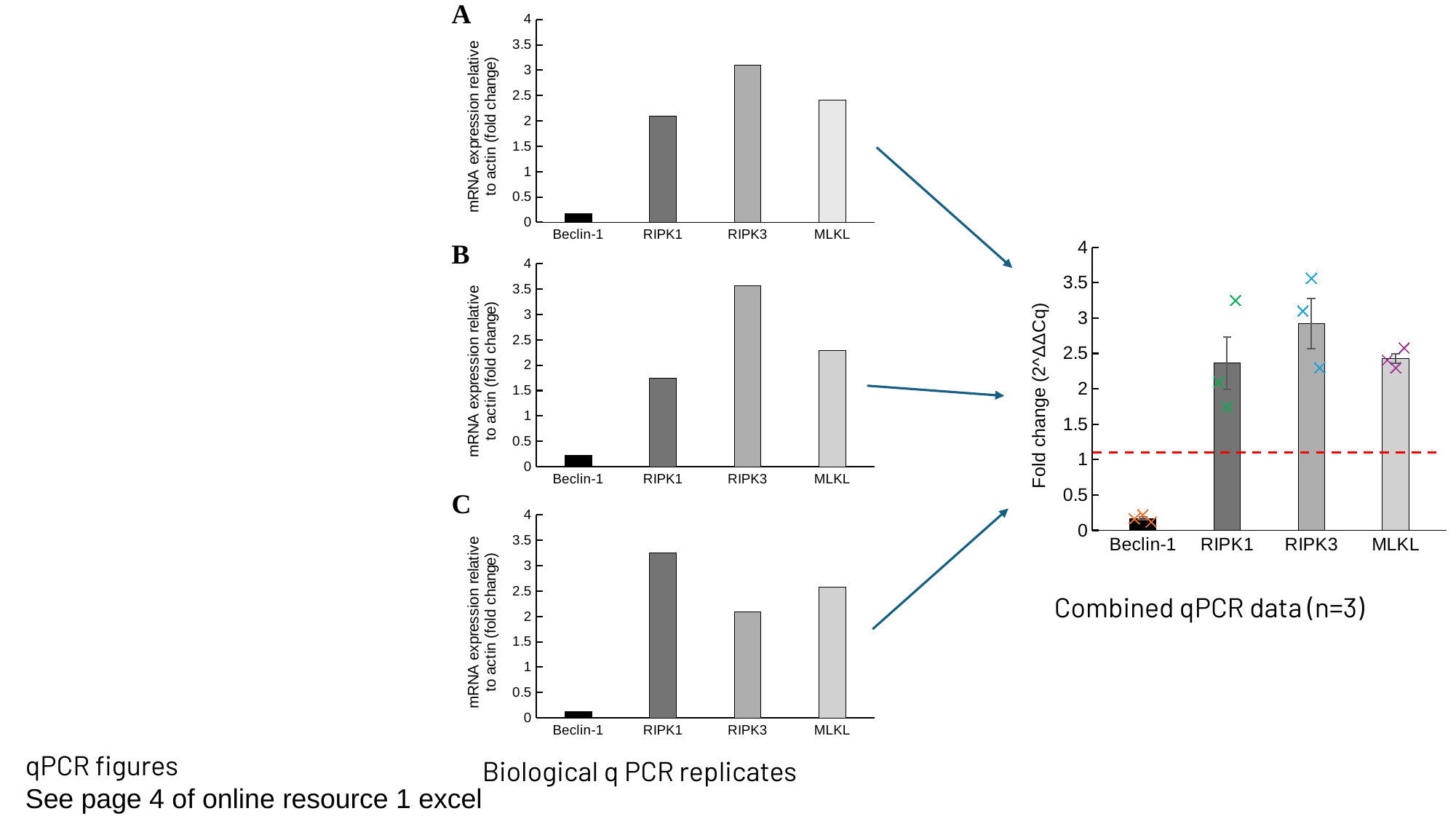

A

### Chart

| Category | Average fold-change |
|---|---|
| Beclin-1 | 0.16493848884661244 |
| RIPK1 | 2.0945882456412632 |
| RIPK3 | 3.1022895236674755 |
| MLKL | 2.4060500721642373 |
B

[unsupported chart]

### Chart

| Category | Average fold-change |
|---|---|
| Beclin-1 | 0.2227246795350852 |
| RIPK1 | 1.7411011265922491 |
| RIPK3 | 3.5635948725613456 |
| MLKL | 2.297396709994063 |
C

### Chart

| Category | Average fold-change |
|---|---|
| Beclin-1 | 0.11935520048880237 |
| RIPK1 | 3.249009585424956 |
| RIPK3 | 2.0945882456412583 |
| MLKL | 2.5787406168791653 |
Combined qPCR data (n=3)
qPCR figures
Biological q PCR replicates
See page 4 of online resource 1 excel